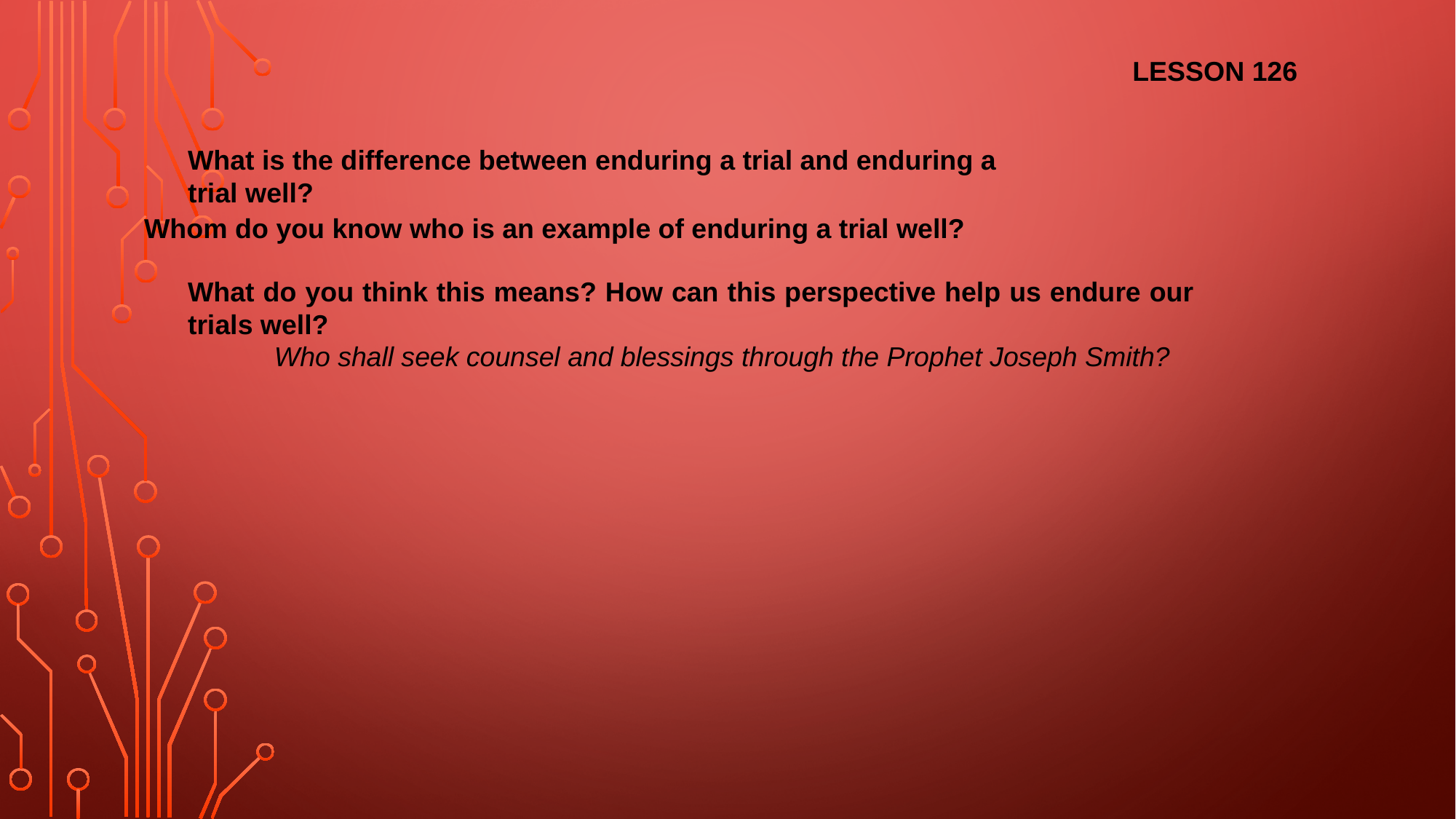

LESSON 126
What is the difference between enduring a trial and enduring a trial well?
Whom do you know who is an example of enduring a trial well?
What do you think this means? How can this perspective help us endure our trials well?
Who shall seek counsel and blessings through the Prophet Joseph Smith?